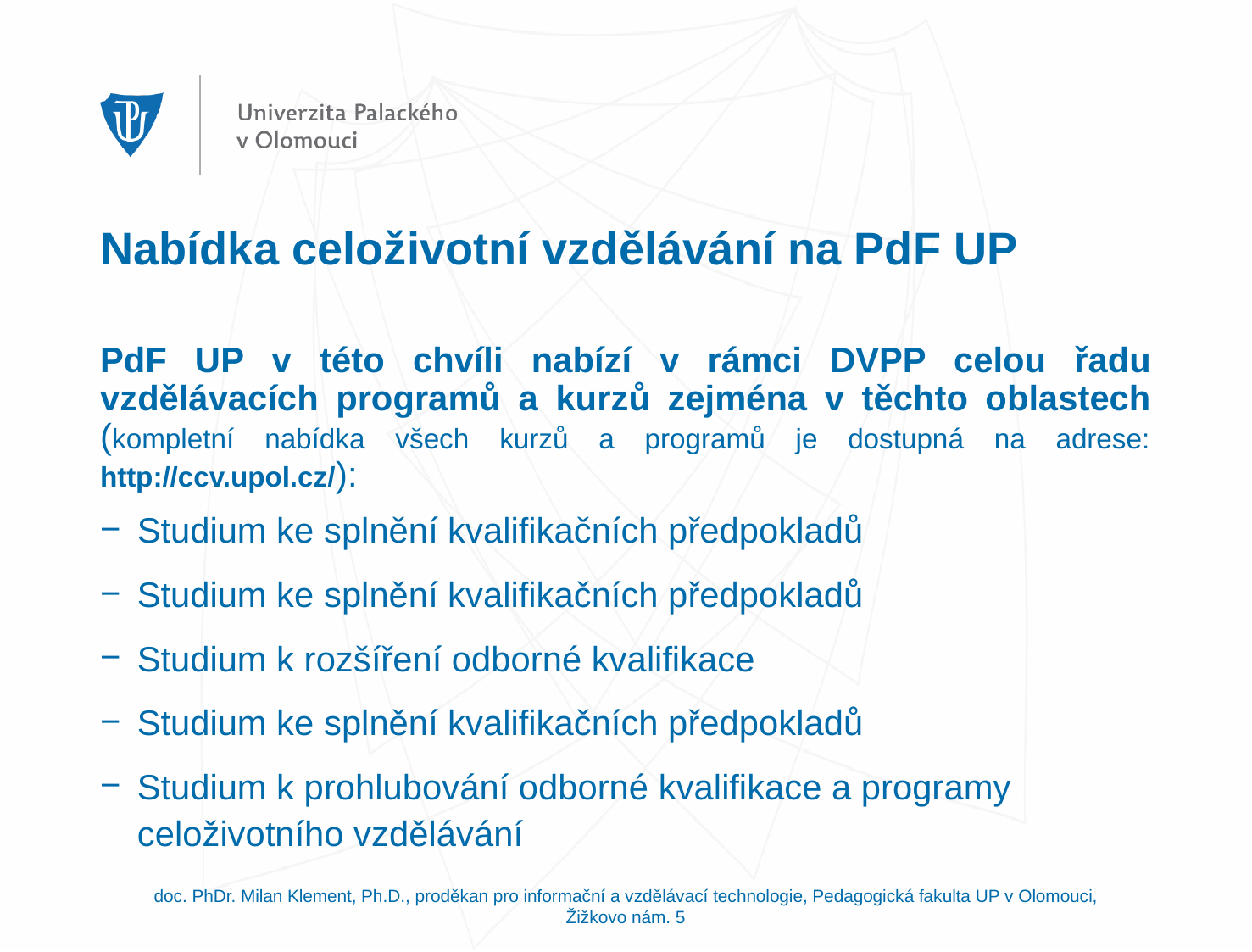

# Nabídka celoživotní vzdělávání na PdF UP
PdF UP v této chvíli nabízí v rámci DVPP celou řadu vzdělávacích programů a kurzů zejména v těchto oblastech (kompletní nabídka všech kurzů a programů je dostupná na adrese: http://ccv.upol.cz/):
Studium ke splnění kvalifikačních předpokladů
Studium ke splnění kvalifikačních předpokladů
Studium k rozšíření odborné kvalifikace
Studium ke splnění kvalifikačních předpokladů
Studium k prohlubování odborné kvalifikace a programy celoživotního vzdělávání

doc. PhDr. Milan Klement, Ph.D., proděkan pro informační a vzdělávací technologie, Pedagogická fakulta UP v Olomouci, Žižkovo nám. 5